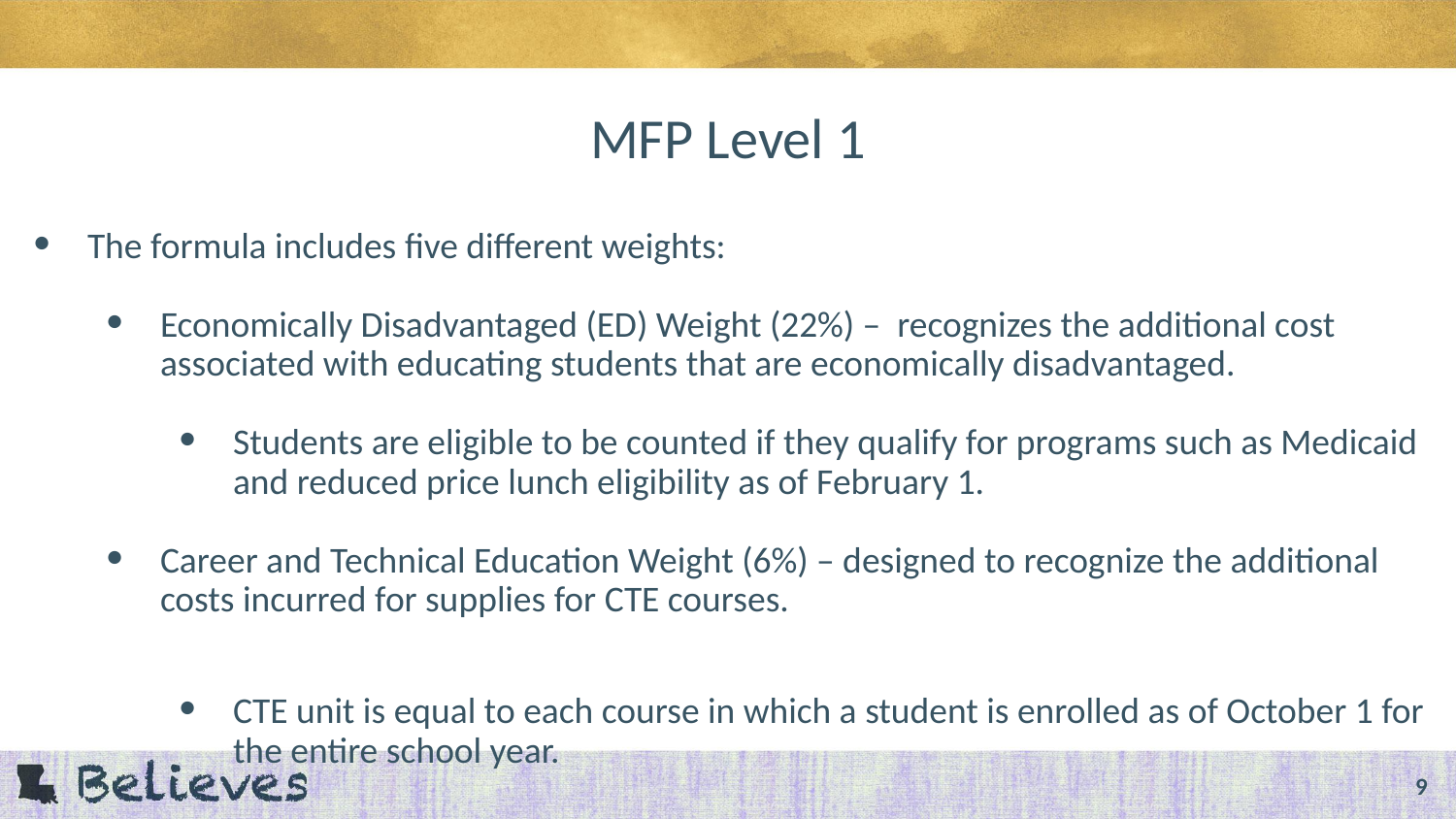

# MFP Level 1
The formula includes five different weights:

Economically Disadvantaged (ED) Weight (22%) –  recognizes the additional cost associated with educating students that are economically disadvantaged.

Students are eligible to be counted if they qualify for programs such as Medicaid and reduced price lunch eligibility as of February 1.

Career and Technical Education Weight (6%) – designed to recognize the additional costs incurred for supplies for CTE courses.

CTE unit is equal to each course in which a student is enrolled as of October 1 for the entire school year.